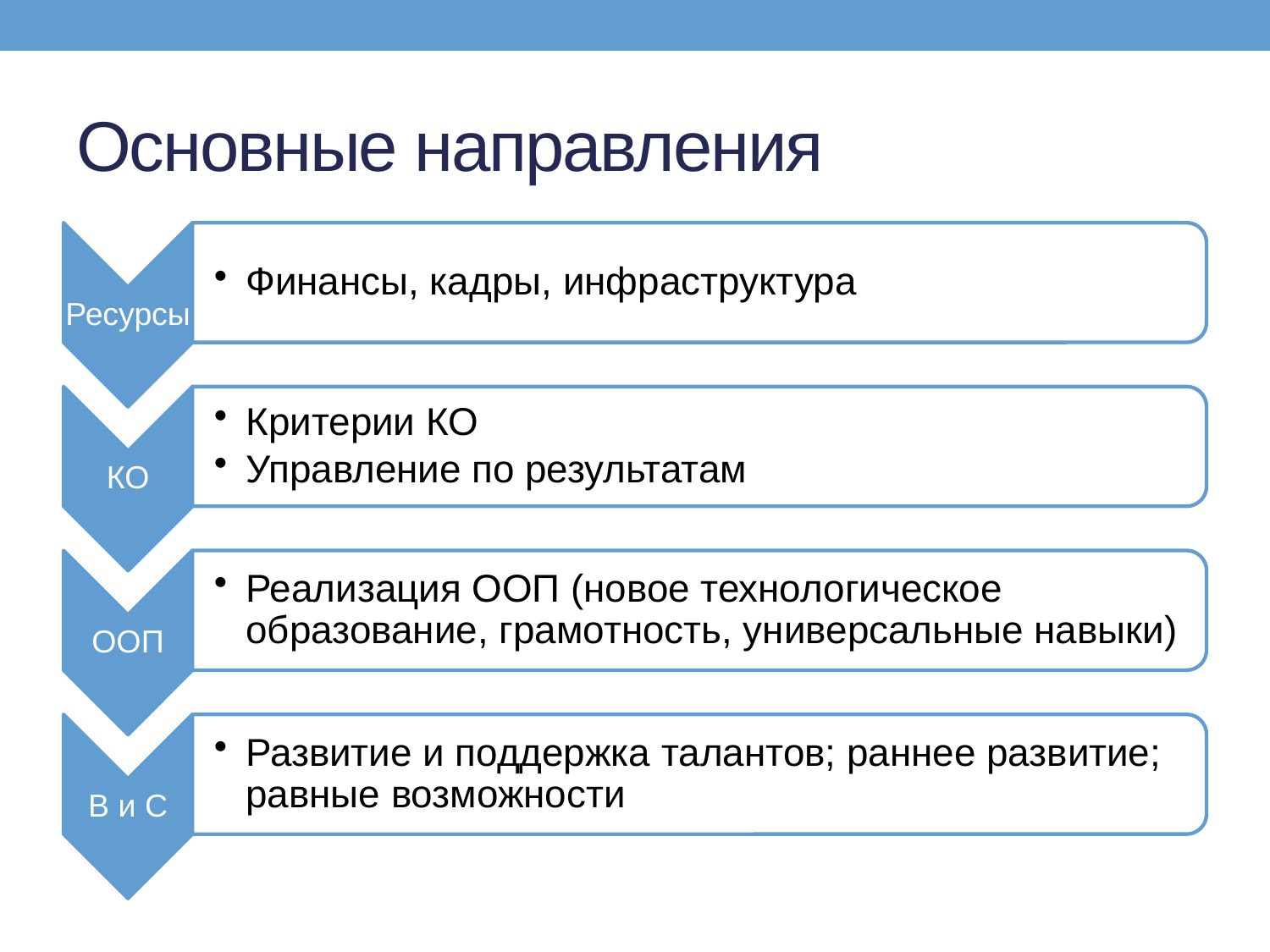

# Основные направления
Ресурсы
Финансы, кадры, инфраструктура
КО
Критерии КО
Управление по результатам
ООП
Реализация ООП (новое технологическое образование, грамотность, универсальные навыки)
В и С
Развитие и поддержка талантов; раннее развитие; равные возможности